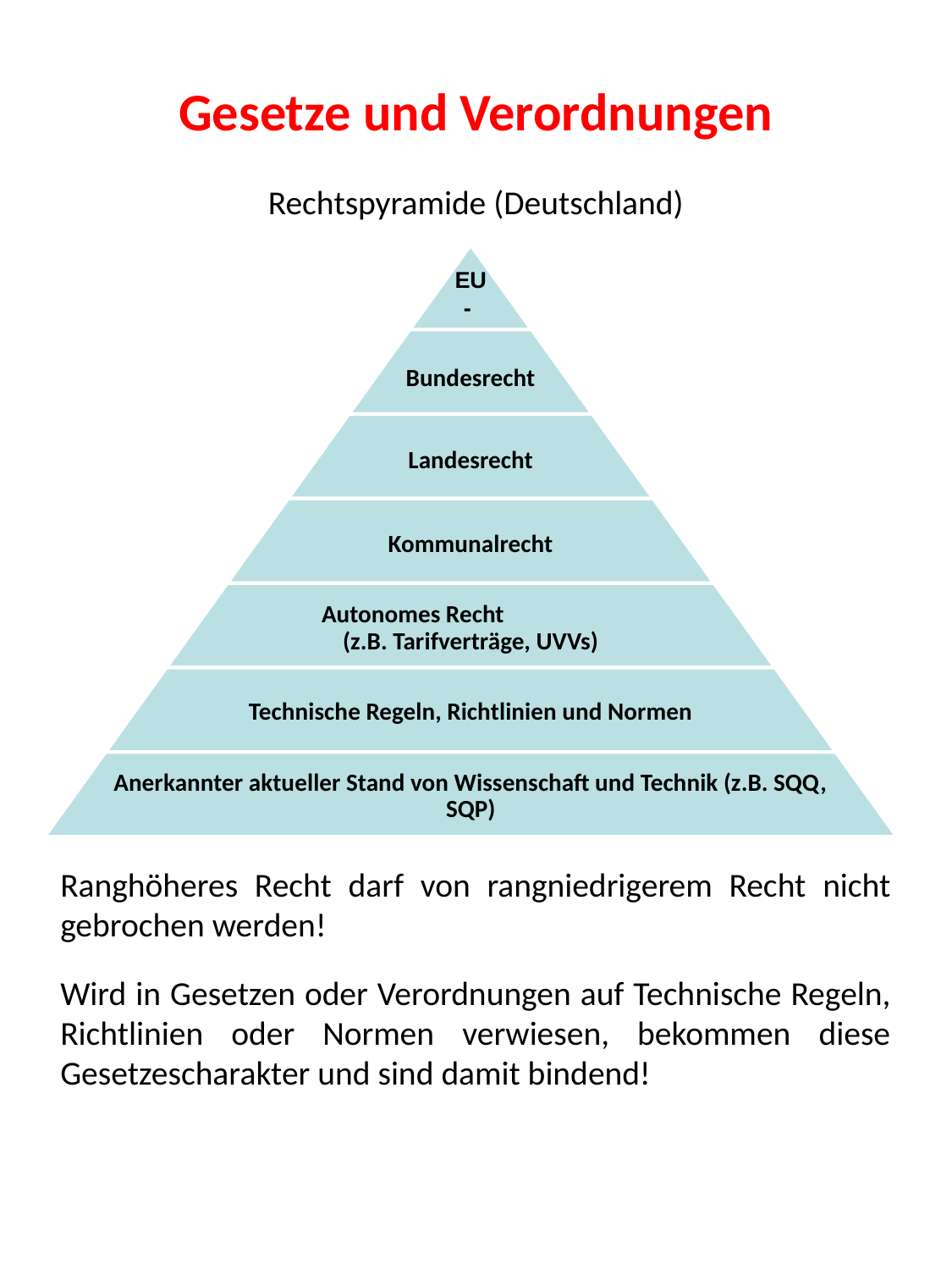

# Gesetze und Verordnungen
Rechtspyramide (Deutschland)

Ranghöheres Recht darf von rangniedrigerem Recht nicht gebrochen werden!
Wird in Gesetzen oder Verordnungen auf Technische Regeln, Richtlinien oder Normen verwiesen, bekommen diese Gesetzescharakter und sind damit bindend!

EU-
Recht
Bundesrecht
Landesrecht
Kommunalrecht
Autonomes Recht
(z.B. Tarifverträge, UVVs)
Technische Regeln, Richtlinien und Normen
Anerkannter aktueller Stand von Wissenschaft und Technik (z.B. SQQ, SQP)